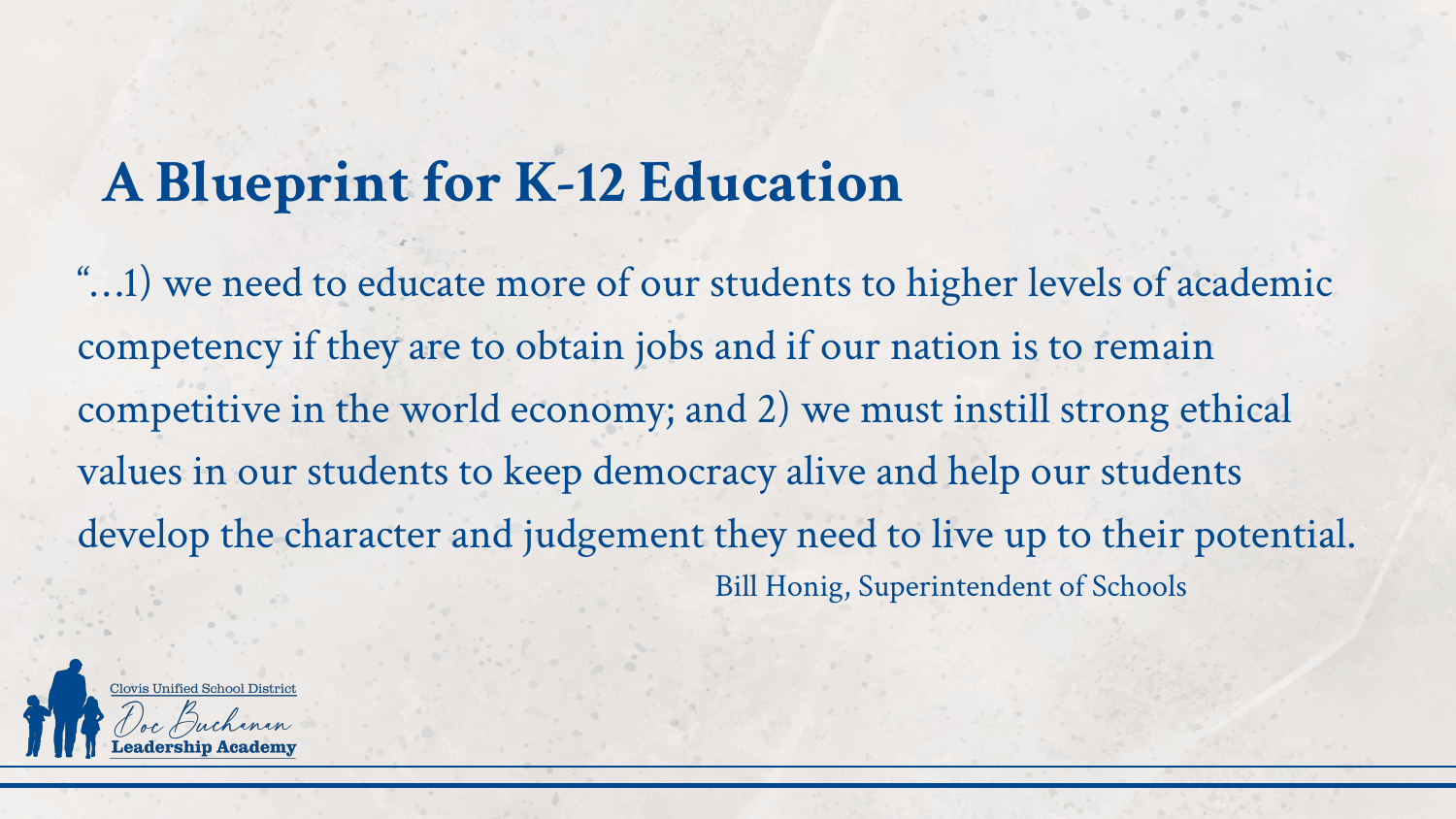

A Blueprint for K-12 Education
“…1) we need to educate more of our students to higher levels of academic competency if they are to obtain jobs and if our nation is to remain competitive in the world economy; and 2) we must instill strong ethical values in our students to keep democracy alive and help our students develop the character and judgement they need to live up to their potential.
                                                                                        Bill Honig, Superintendent of Schools